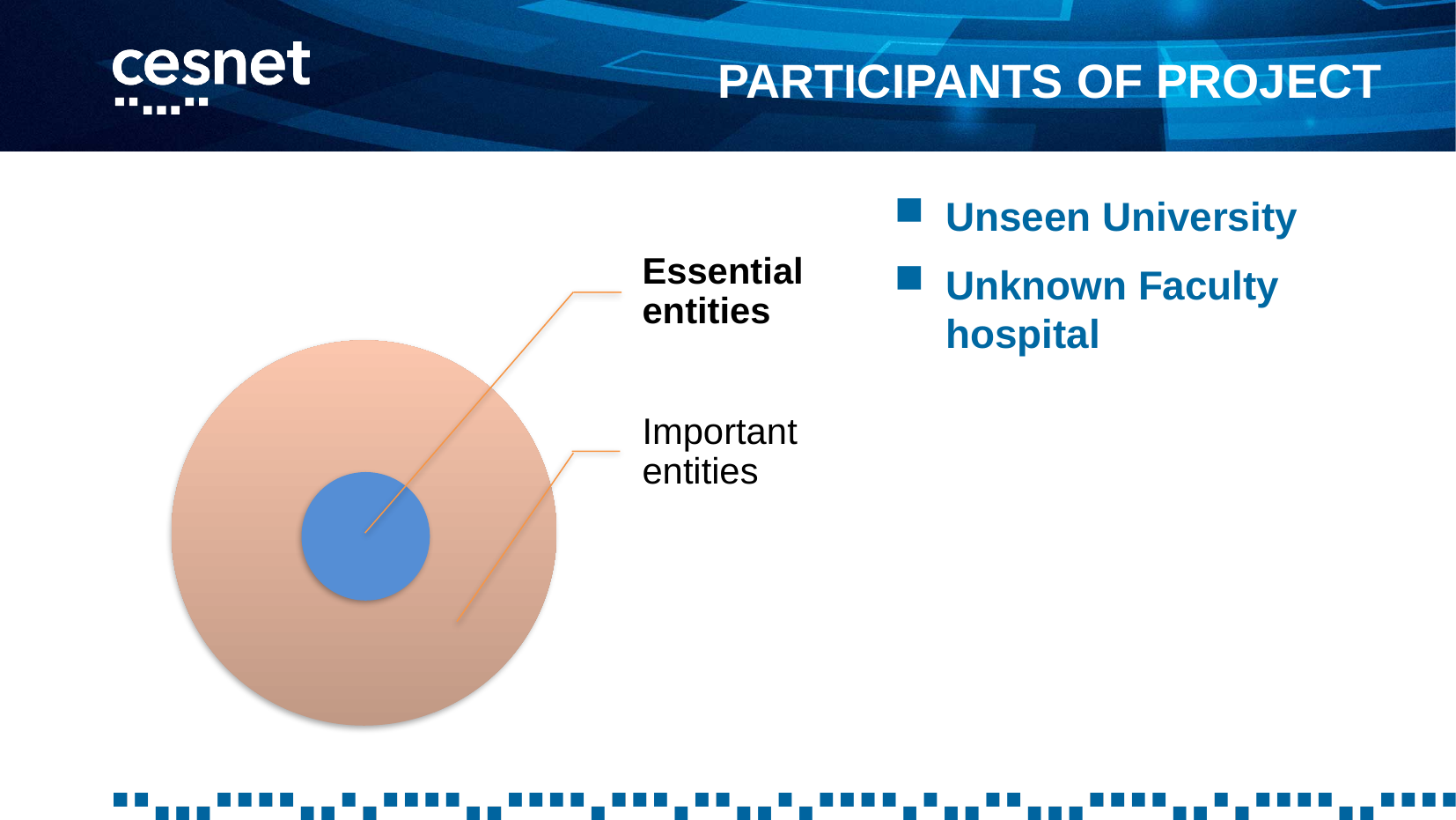

# Participants of project
Unseen University
Unknown Faculty hospital
Essential entities
Important entities